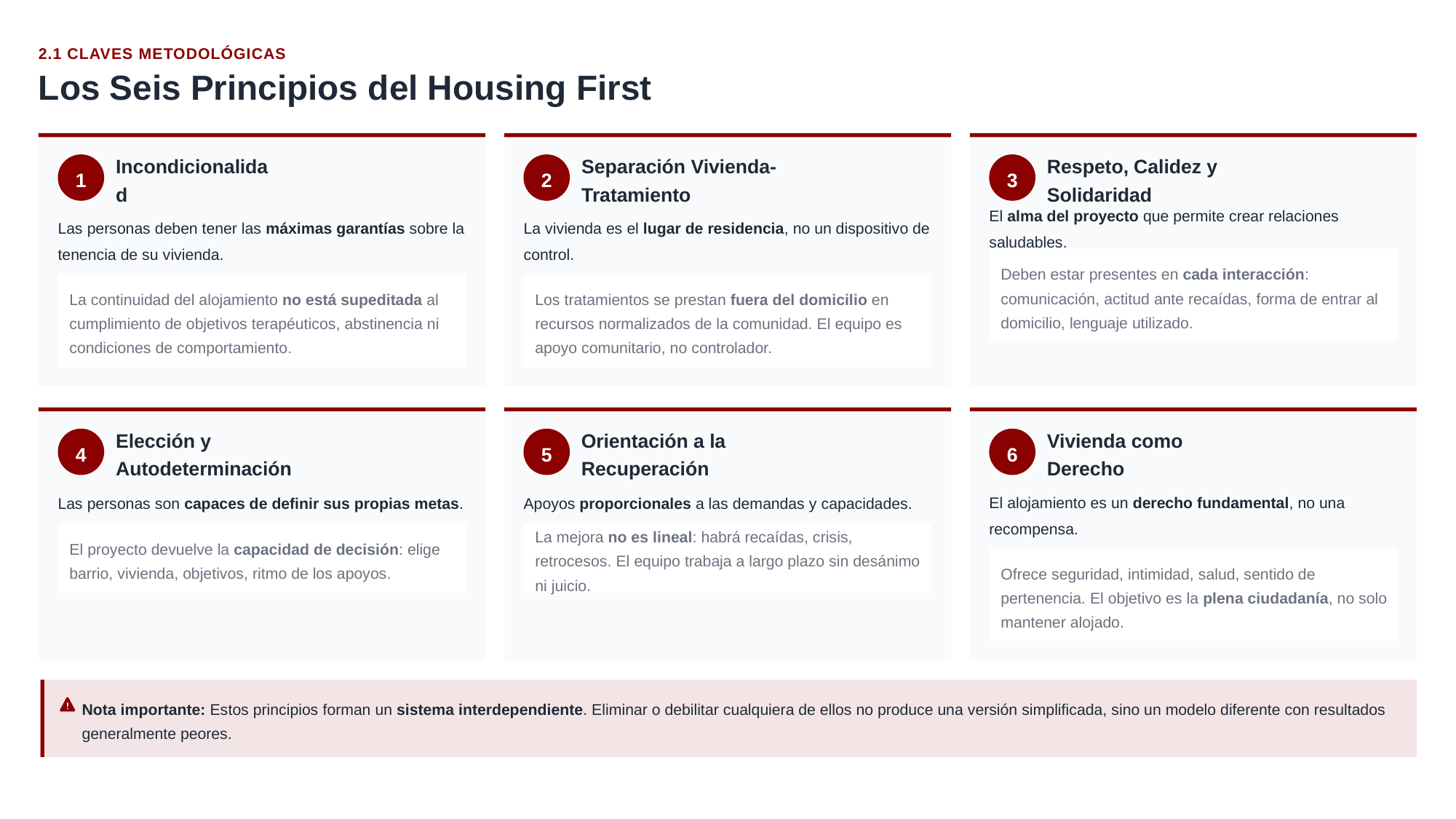

2.1 CLAVES METODOLÓGICAS
Los Seis Principios del Housing First

1

2

3

Incondicionalidad
Separación Vivienda-Tratamiento
Respeto, Calidez y Solidaridad
Las personas deben tener las máximas garantías sobre la tenencia de su vivienda.
La vivienda es el lugar de residencia, no un dispositivo de control.
El alma del proyecto que permite crear relaciones saludables.

Deben estar presentes en cada interacción: comunicación, actitud ante recaídas, forma de entrar al domicilio, lenguaje utilizado.

La continuidad del alojamiento no está supeditada al cumplimiento de objetivos terapéuticos, abstinencia ni condiciones de comportamiento.
Los tratamientos se prestan fuera del domicilio en recursos normalizados de la comunidad. El equipo es apoyo comunitario, no controlador.

4

5

6

Elección y Autodeterminación
Orientación a la Recuperación
Vivienda como Derecho
Las personas son capaces de definir sus propias metas.
Apoyos proporcionales a las demandas y capacidades.
El alojamiento es un derecho fundamental, no una recompensa.

El proyecto devuelve la capacidad de decisión: elige barrio, vivienda, objetivos, ritmo de los apoyos.
La mejora no es lineal: habrá recaídas, crisis, retrocesos. El equipo trabaja a largo plazo sin desánimo ni juicio.

Ofrece seguridad, intimidad, salud, sentido de pertenencia. El objetivo es la plena ciudadanía, no solo mantener alojado.

Nota importante: Estos principios forman un sistema interdependiente. Eliminar o debilitar cualquiera de ellos no produce una versión simplificada, sino un modelo diferente con resultados generalmente peores.